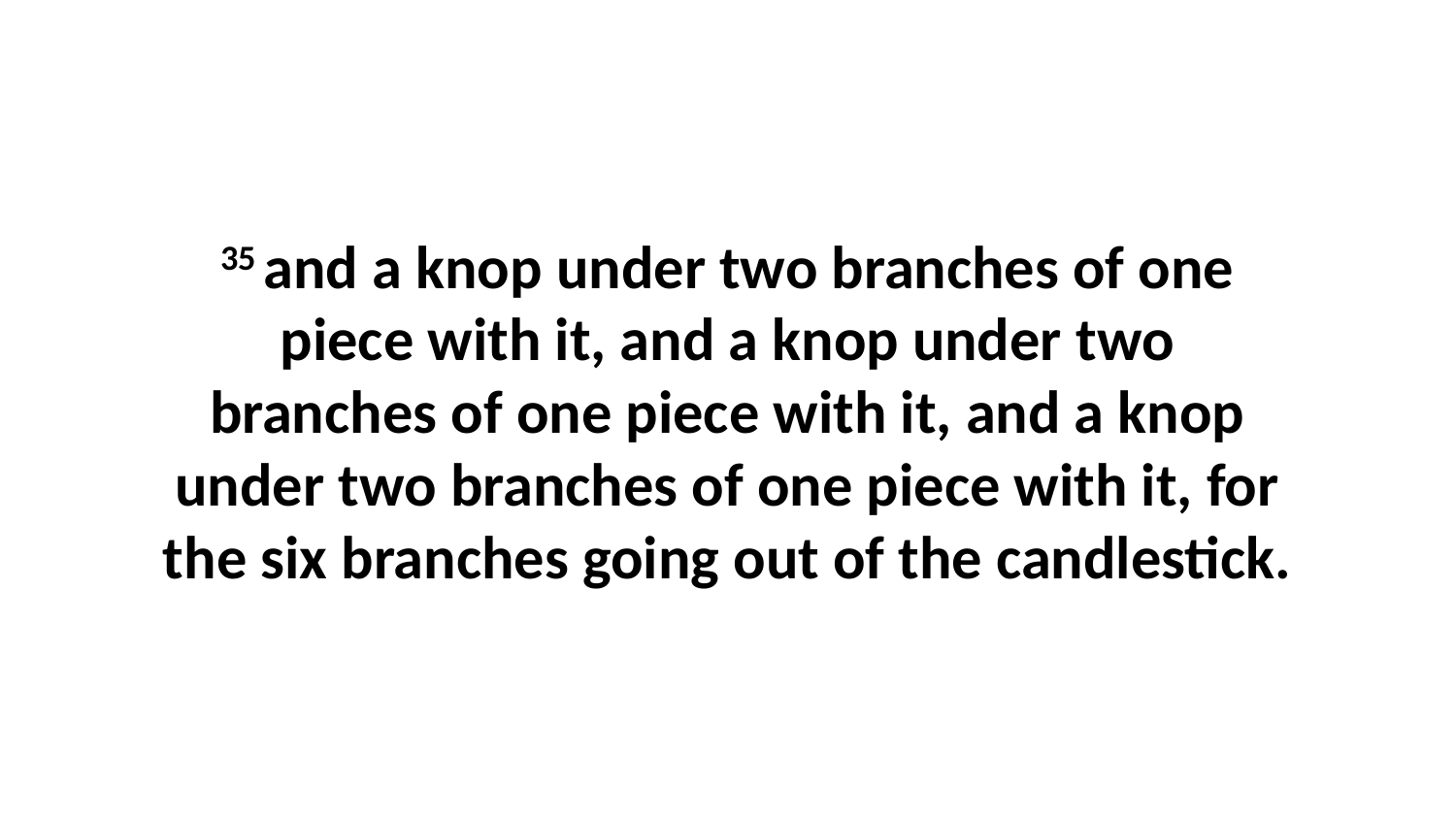

35 and a knop under two branches of one piece with it, and a knop under two branches of one piece with it, and a knop under two branches of one piece with it, for the six branches going out of the candlestick.